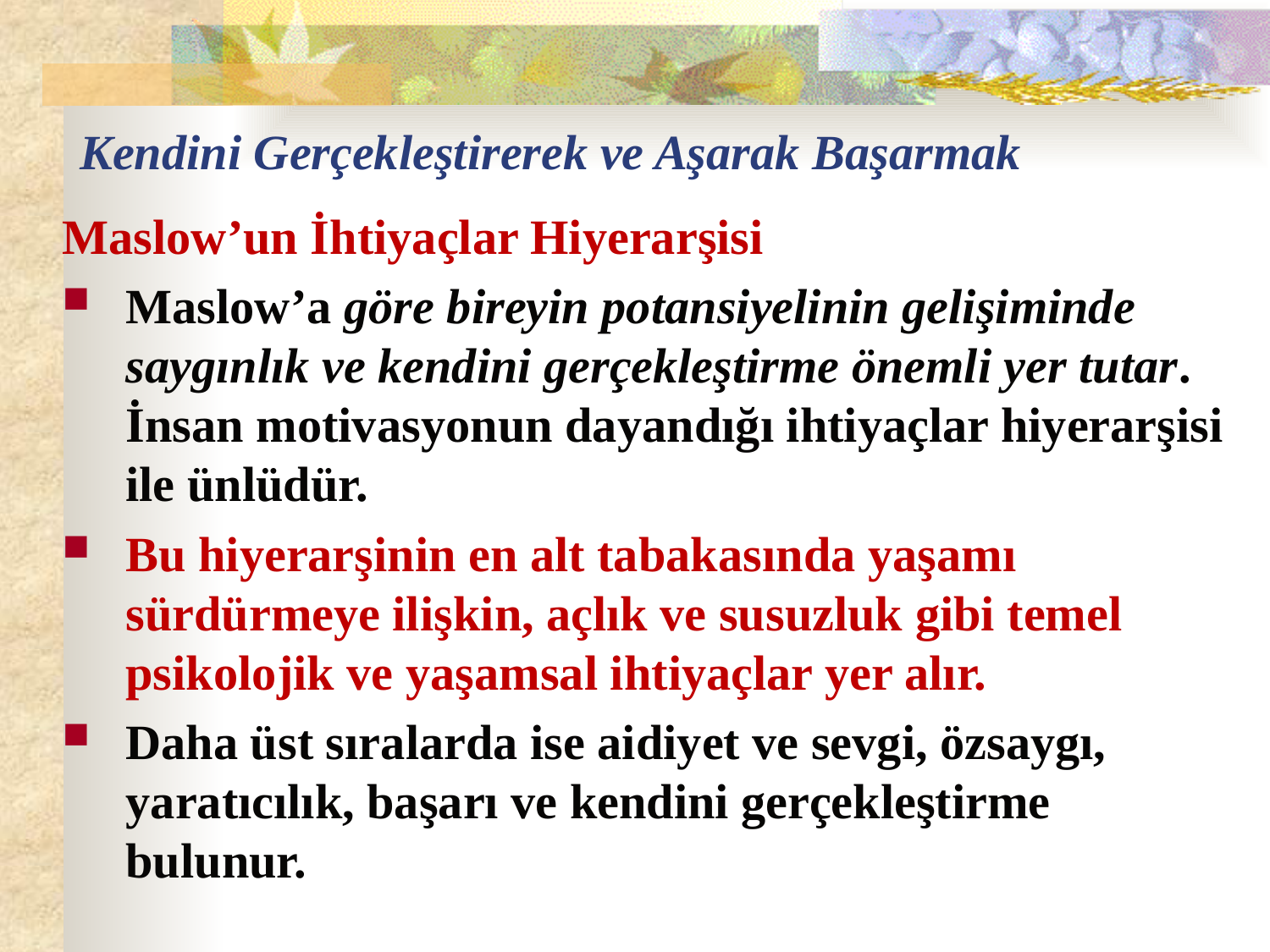

# Kendini Gerçekleştirerek ve Aşarak Başarmak
Maslow’un İhtiyaçlar Hiyerarşisi
Maslow’a göre bireyin potansiyelinin gelişiminde saygınlık ve kendini gerçekleştirme önemli yer tutar. İnsan motivasyonun dayandığı ihtiyaçlar hiyerarşisi ile ünlüdür.
Bu hiyerarşinin en alt tabakasında yaşamı sürdürmeye ilişkin, açlık ve susuzluk gibi temel psikolojik ve yaşamsal ihtiyaçlar yer alır.
Daha üst sıralarda ise aidiyet ve sevgi, özsaygı, yaratıcılık, başarı ve kendini gerçekleştirme bulunur.